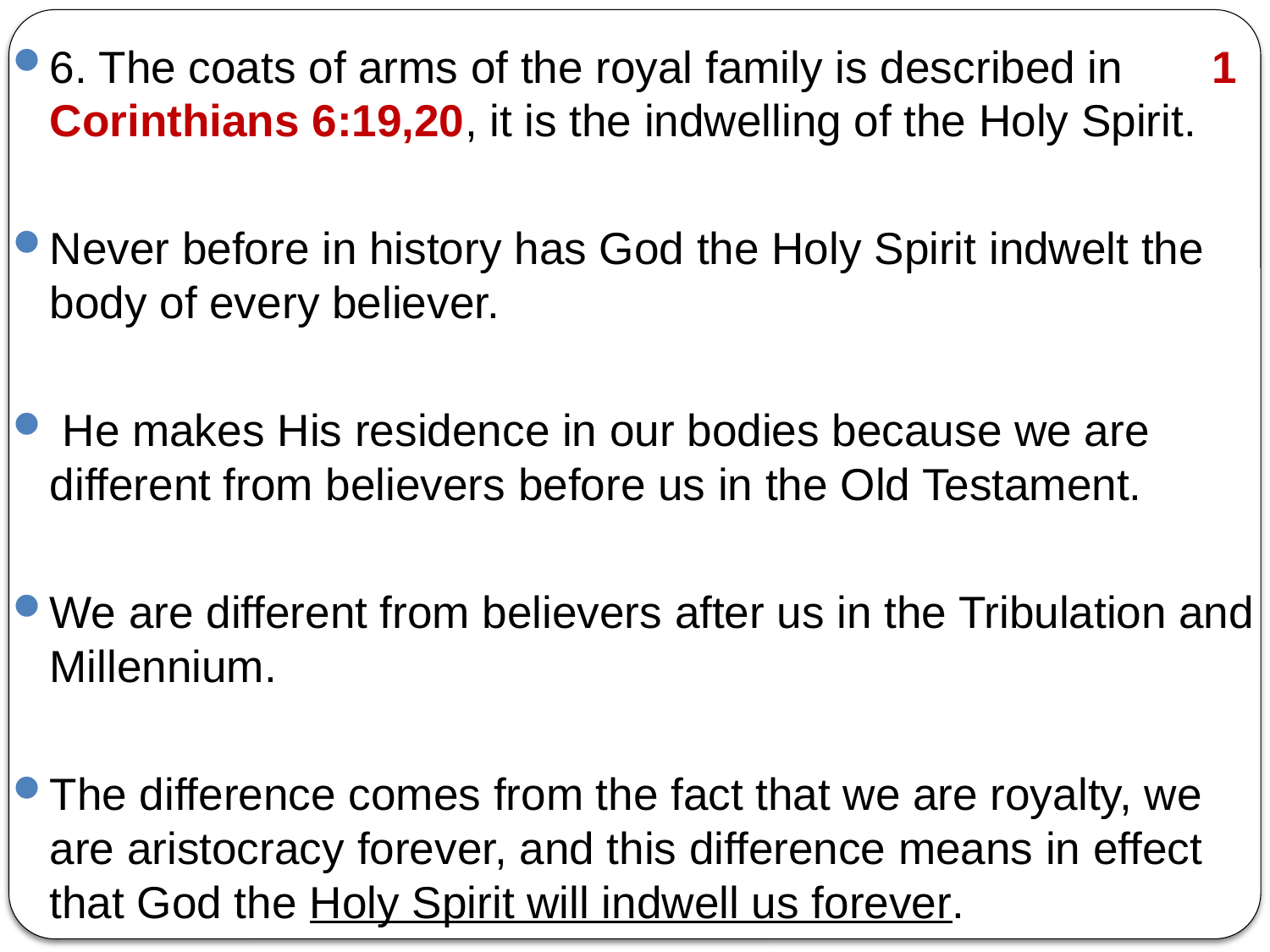

6. The coats of arms of the royal family is described in       1 Corinthians 6:19,20, it is the indwelling of the Holy Spirit.

Never before in history has God the Holy Spirit indwelt the body of every believer.

 He makes His residence in our bodies because we are different from believers before us in the Old Testament.

We are different from believers after us in the Tribulation and Millennium.

The difference comes from the fact that we are royalty, we are aristocracy forever, and this difference means in effect that God the Holy Spirit will indwell us forever.